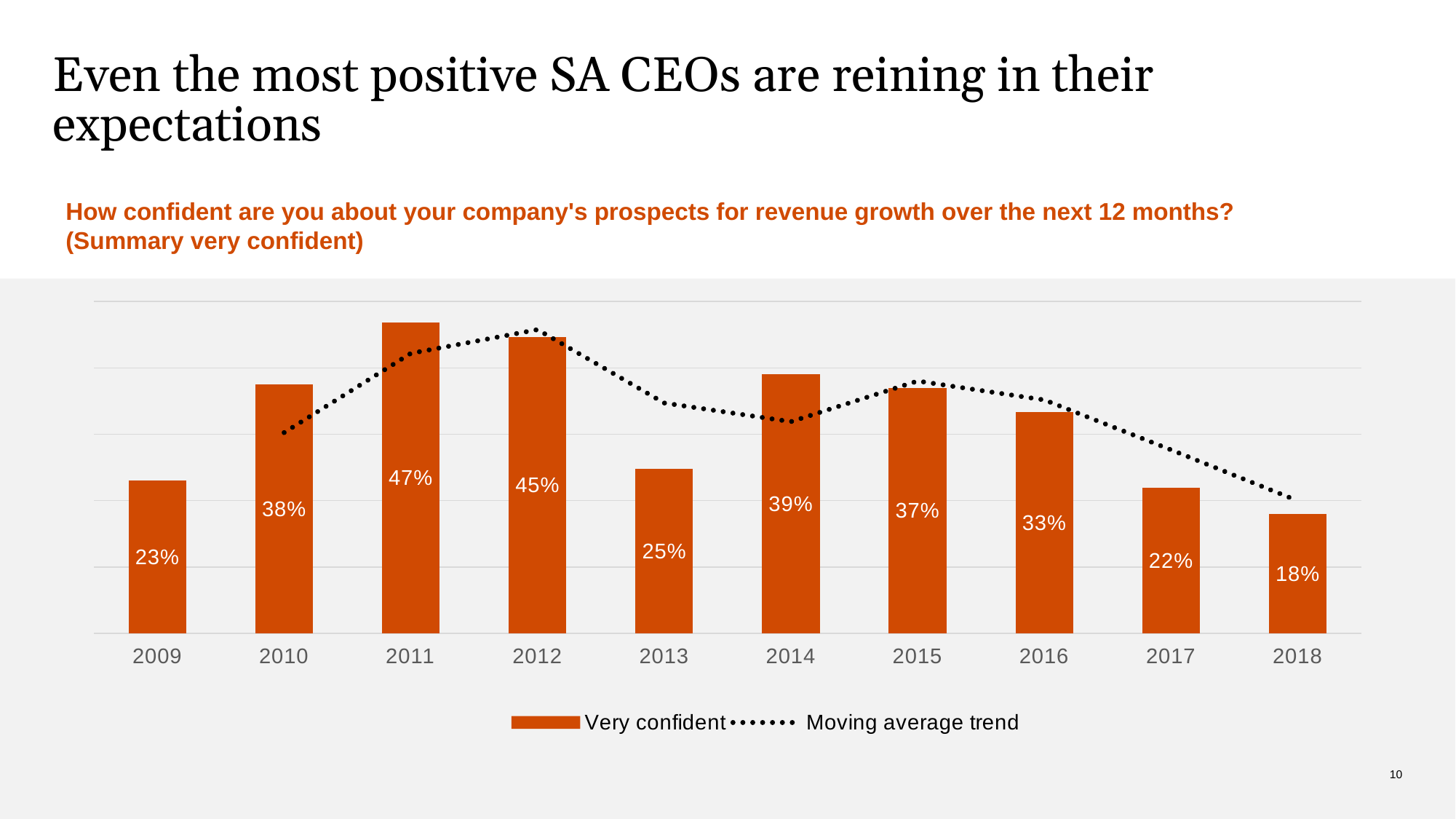

# Even the most positive SA CEOs are reining in their expectations
How confident are you about your company's prospects for revenue growth over the next 12 months?
(Summary very confident)

### Chart

| Category | Very confident |
|---|---|
| 2009 | 0.23 |
| 2010 | 0.375 |
| 2011 | 0.46875 |
| 2012 | 0.44642857142857145 |
| 2013 | 0.24761904761904763 |
| 2014 | 0.3902439024390244 |
| 2015 | 0.37 |
| 2016 | 0.333333333333 |
| 2017 | 0.219512195122 |
| 2018 | 0.18 |
10